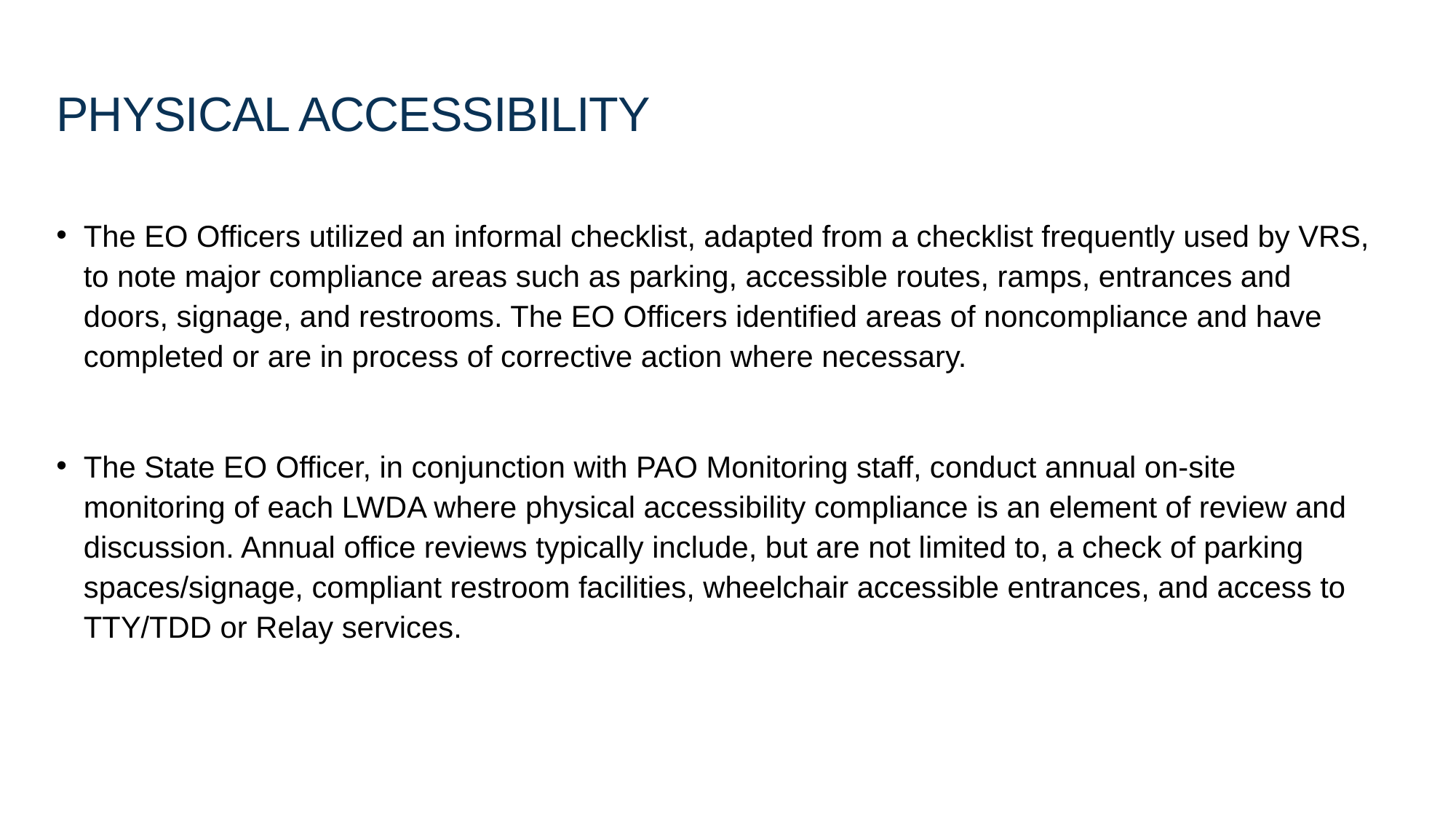

# Physical Accessibility
The EO Officers utilized an informal checklist, adapted from a checklist frequently used by VRS, to note major compliance areas such as parking, accessible routes, ramps, entrances and doors, signage, and restrooms. The EO Officers identified areas of noncompliance and have completed or are in process of corrective action where necessary.

The State EO Officer, in conjunction with PAO Monitoring staff, conduct annual on‐site monitoring of each LWDA where physical accessibility compliance is an element of review and discussion. Annual office reviews typically include, but are not limited to, a check of parking spaces/signage, compliant restroom facilities, wheelchair accessible entrances, and access to TTY/TDD or Relay services.